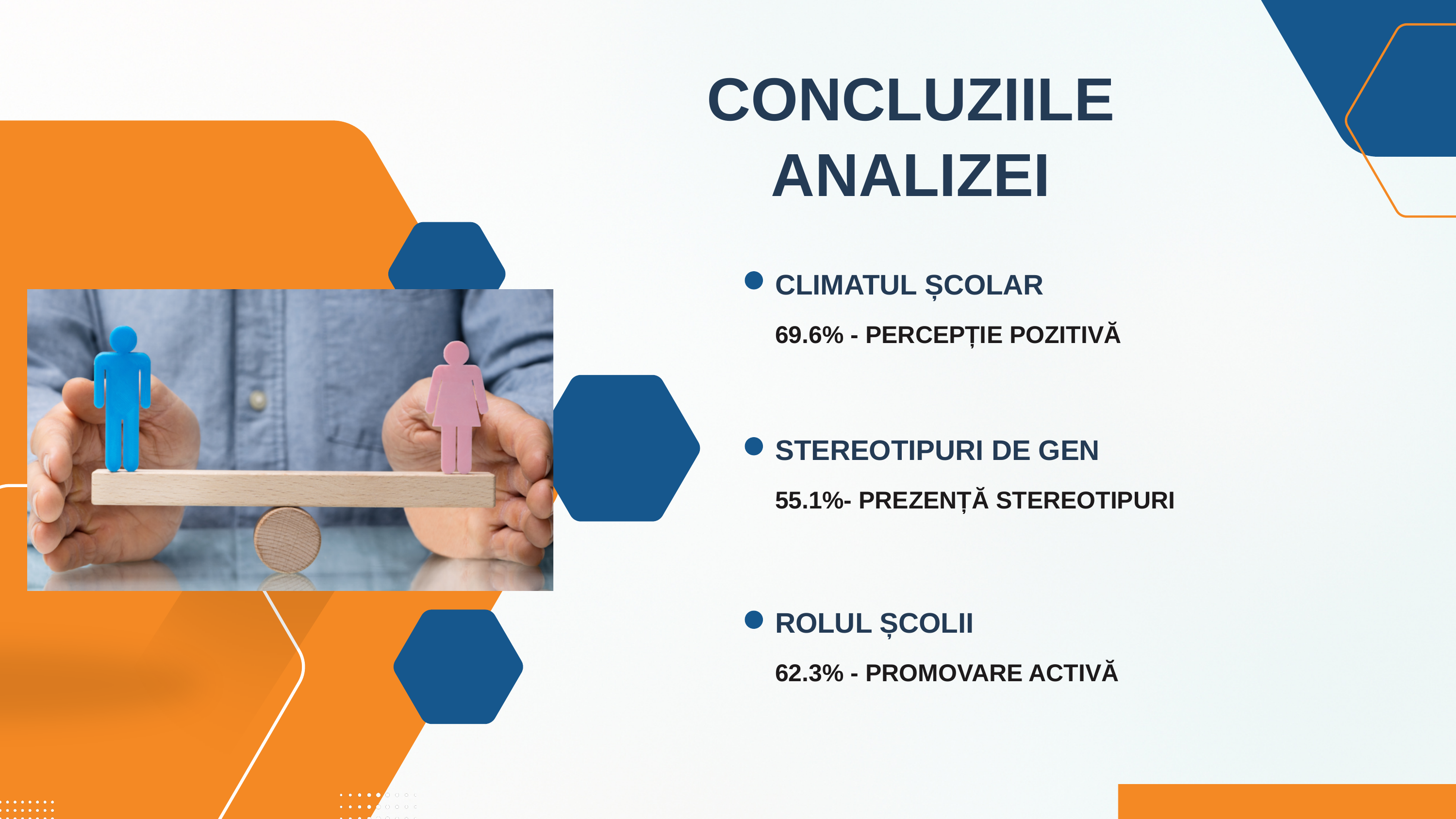

CONCLUZIILE ANALIZEI

CLIMATUL ȘCOLAR

69.6% - PERCEPȚIE POZITIVĂ

STEREOTIPURI DE GEN

55.1%- PREZENȚĂ STEREOTIPURI

ROLUL ȘCOLII

62.3% - PROMOVARE ACTIVĂ